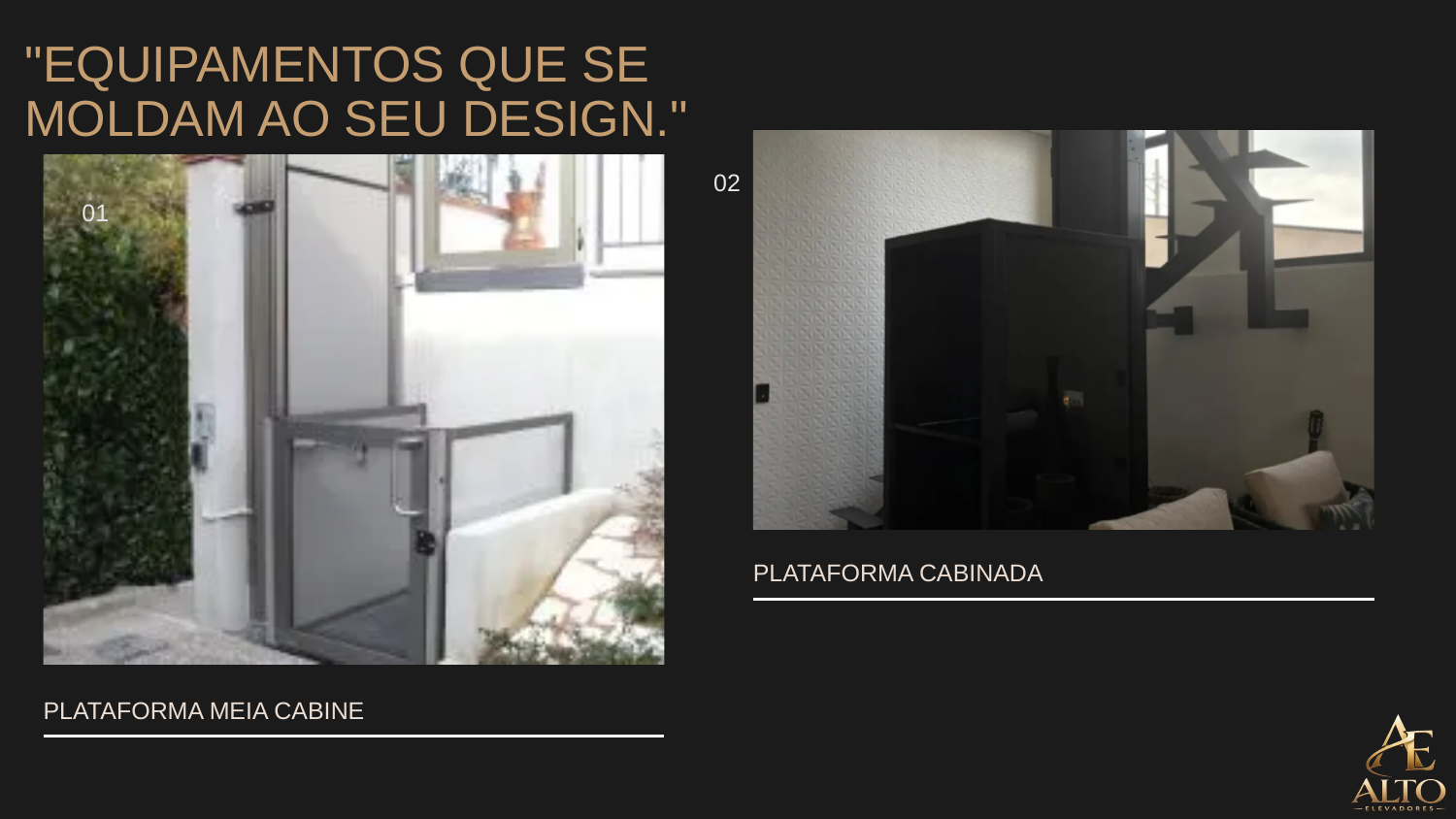

"EQUIPAMENTOS QUE SE MOLDAM AO SEU DESIGN."

02
01
PLATAFORMA CABINADA

PLATAFORMA MEIA CABINE